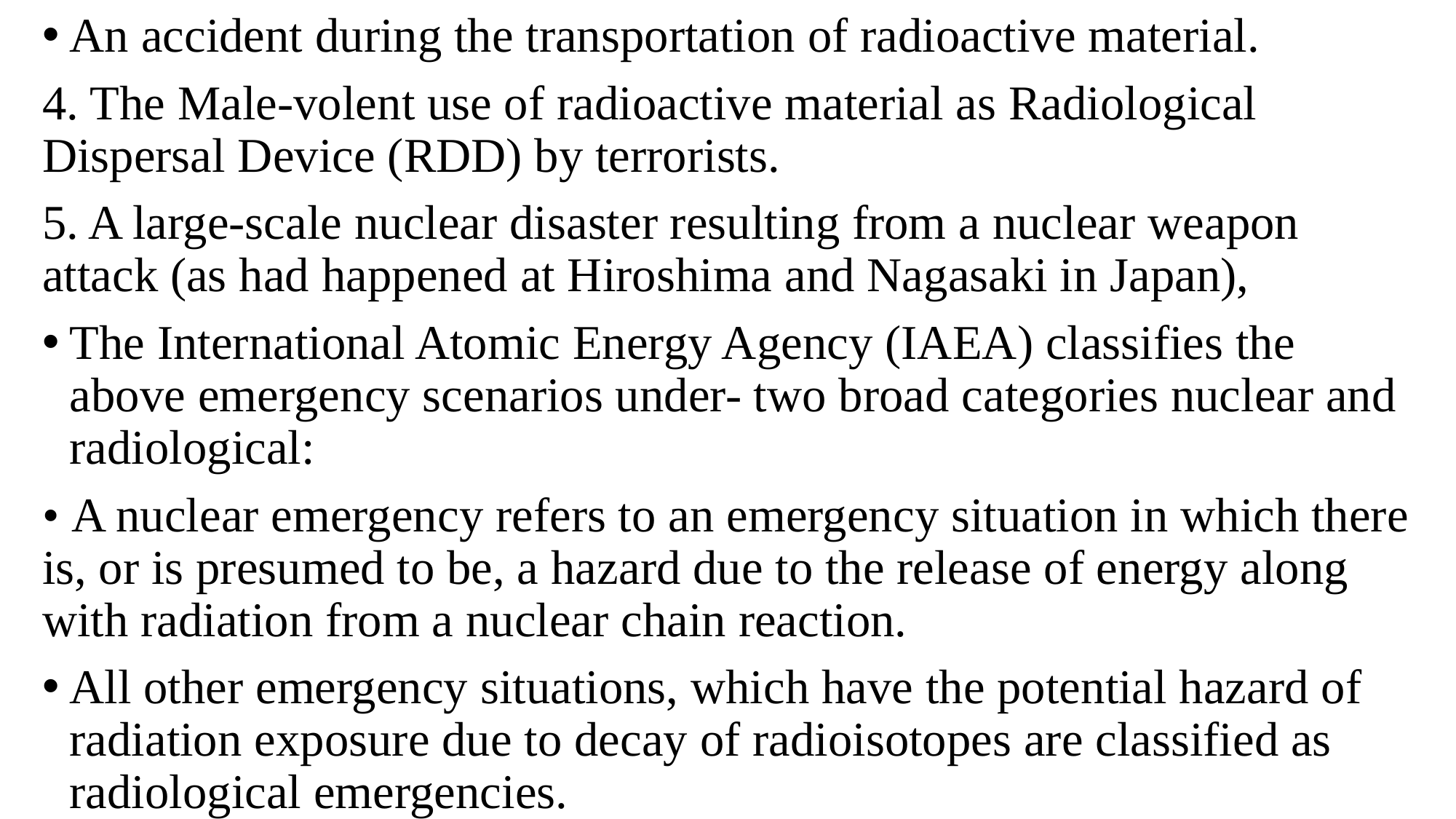

An accident during the transportation of radioactive material.
4. The Male-volent use of radioactive material as Radiological Dispersal Device (RDD) by terrorists.
5. A large-scale nuclear disaster resulting from a nuclear weapon attack (as had happened at Hiroshima and Nagasaki in Japan),
The International Atomic Energy Agency (IAEA) classifies the above emergency scenarios under- two broad categories nuclear and radiological:
• A nuclear emergency refers to an emergency situation in which there is, or is presumed to be, a hazard due to the release of energy along with radiation from a nuclear chain reaction.
All other emergency situations, which have the potential hazard of radiation exposure due to decay of radioisotopes are classified as radiological emergencies.